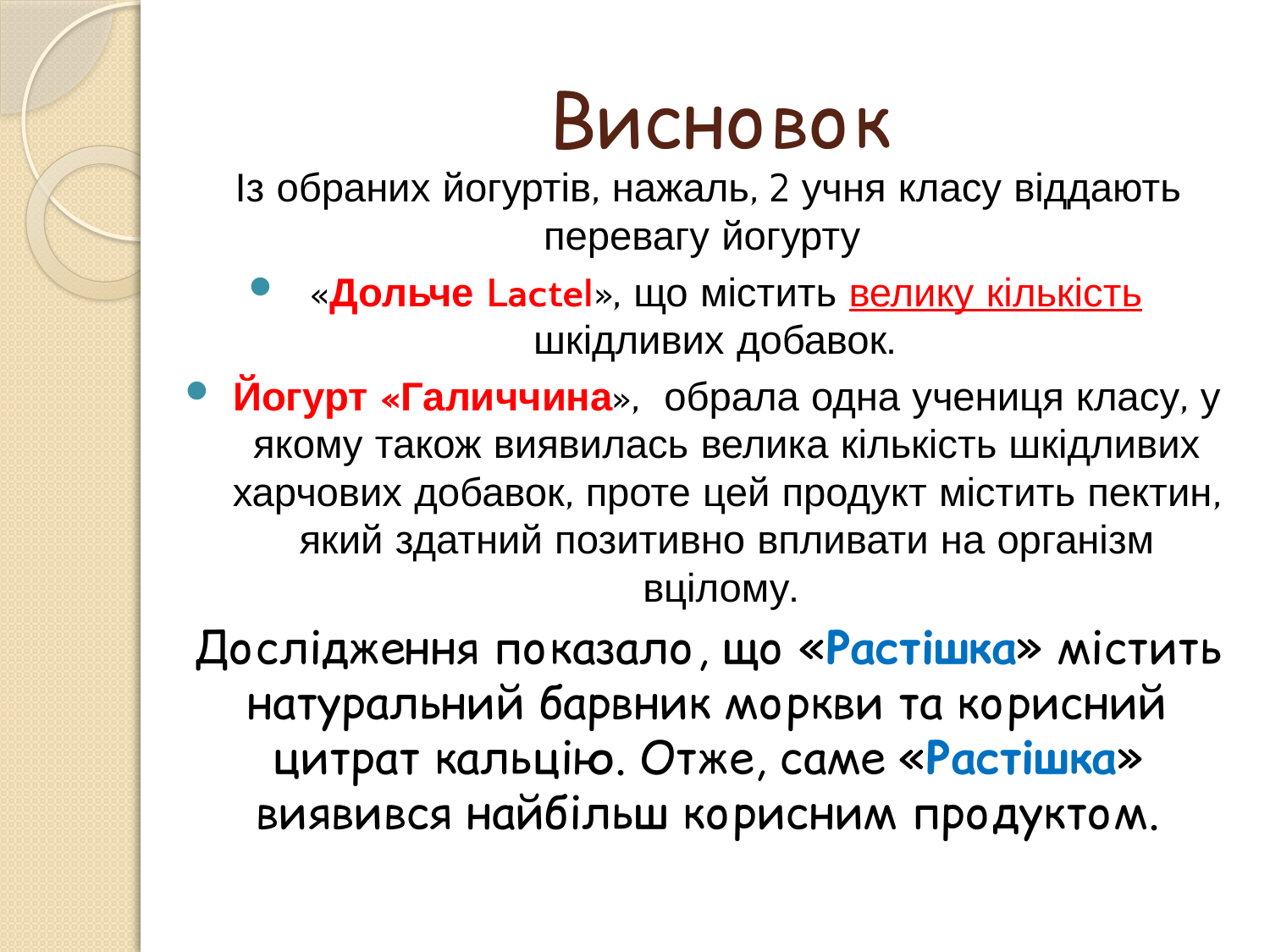

# Висновок
Із обраних йогуртів, нажаль, 2 учня класу віддають перевагу йогурту
«Дольче Lactel», що містить велику кількість шкідливих добавок.
Йогурт «Галиччина»,  обрала одна учениця класу, у якому також виявилась велика кількість шкідливих харчових добавок, проте цей продукт містить пектин, який здатний позитивно впливати на організм вцілому.
Дослідження показало, що «Растішка» містить натуральний барвник моркви та корисний цитрат кальцію. Отже, саме «Растішка» виявився найбільш корисним продуктом.